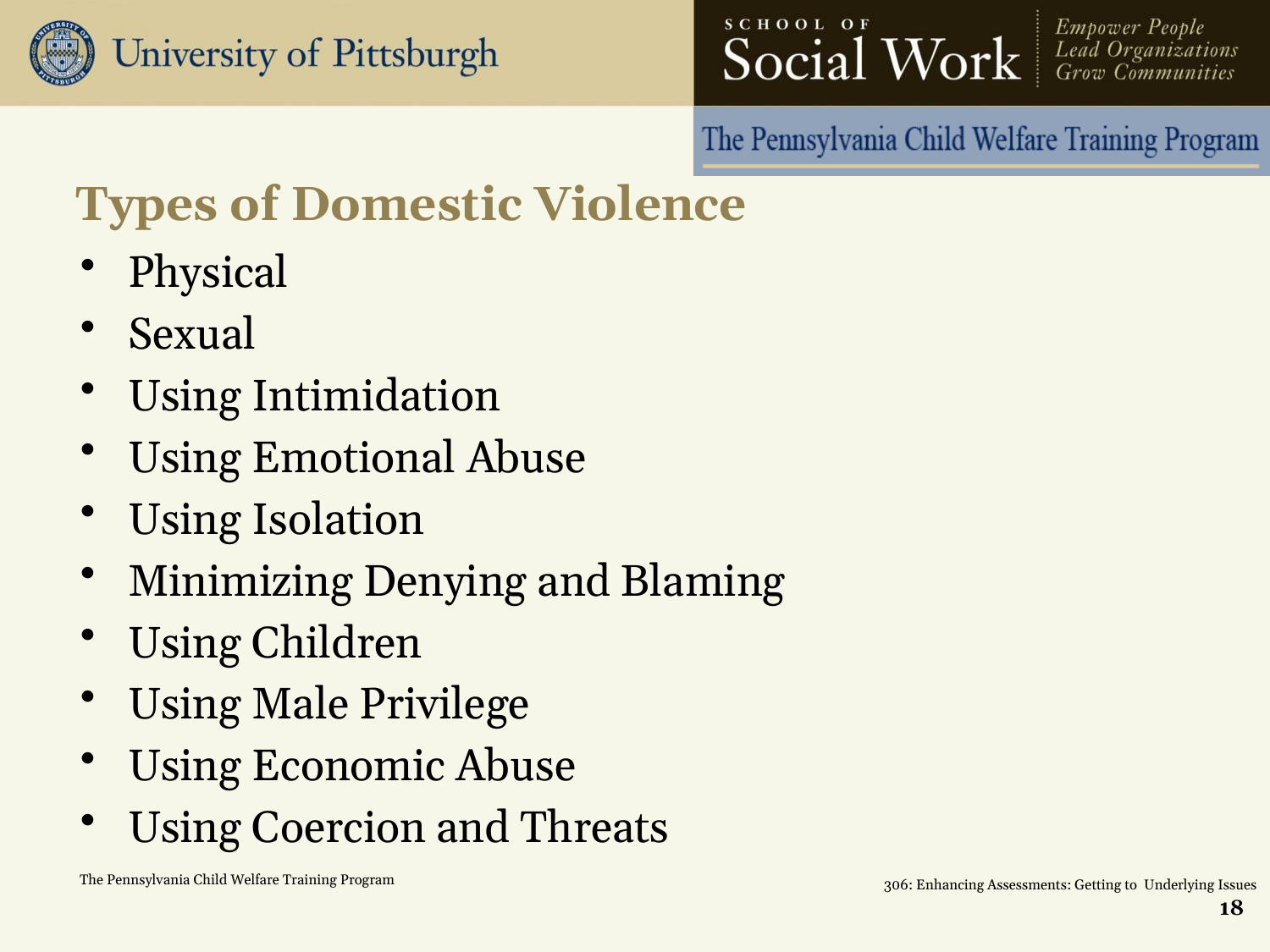

# Types of Domestic Violence
Physical
Sexual
Using Intimidation
Using Emotional Abuse
Using Isolation
Minimizing Denying and Blaming
Using Children
Using Male Privilege
Using Economic Abuse
Using Coercion and Threats
18